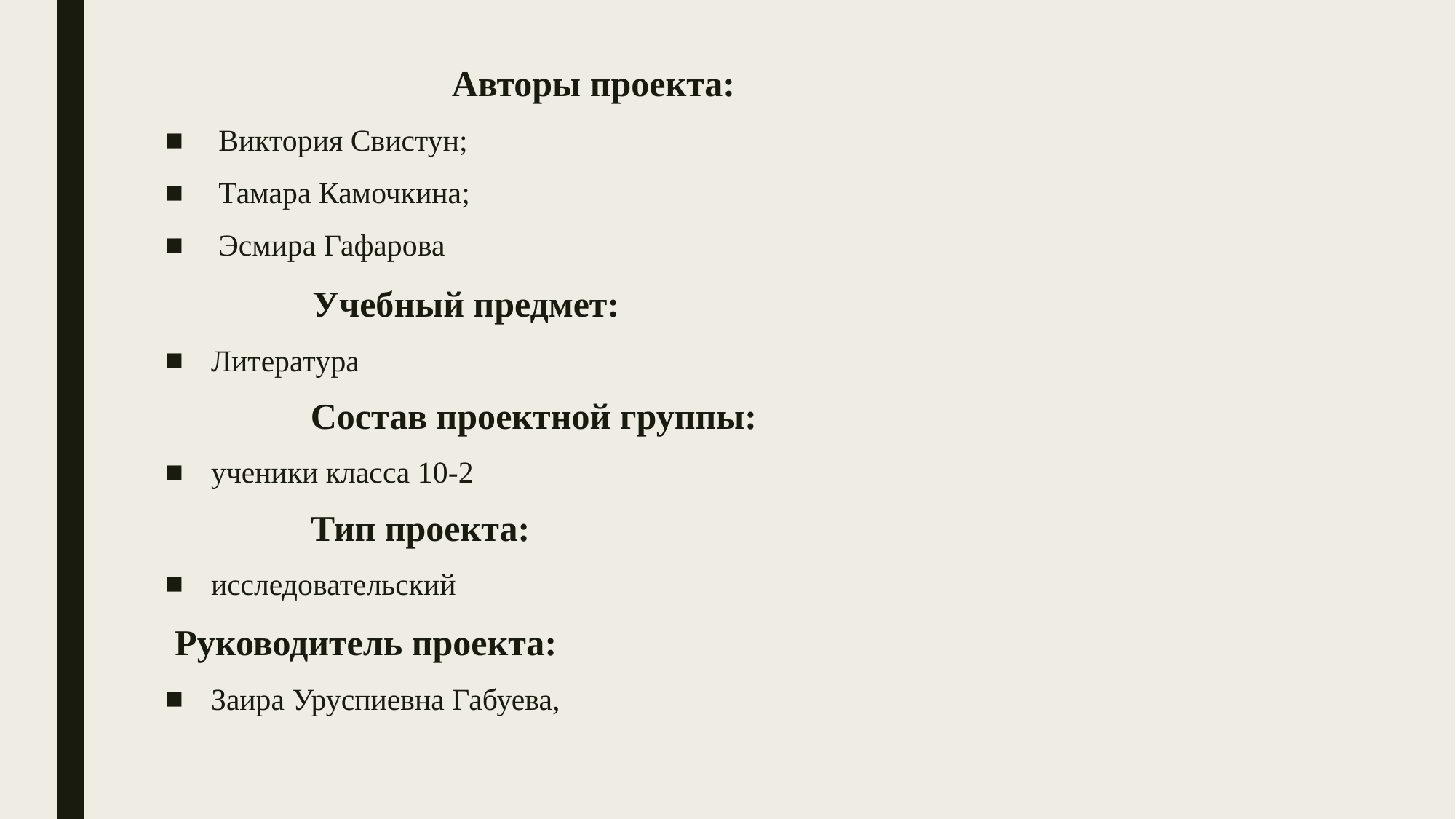

Авторы проекта:
 Виктория Свистун;
 Тамара Камочкина;
 Эсмира Гафарова
               Учебный предмет:
Литература
                Состав проектной группы:
ученики класса 10-2
                Тип проекта:
исследовательский
 Руководитель проекта:
Заира Уруспиевна Габуева,